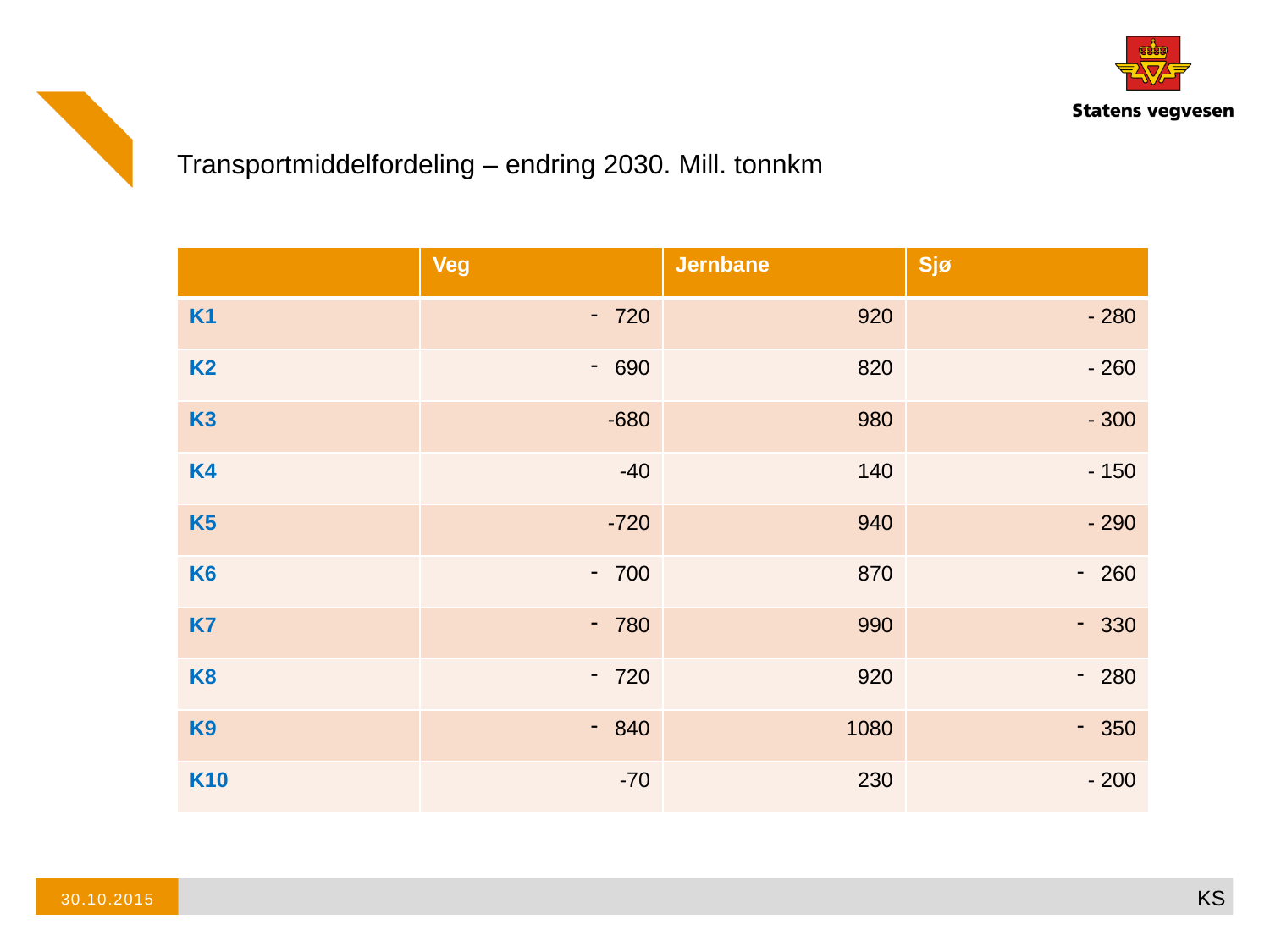

# Transportmiddelfordeling – endring 2030. Mill. tonnkm
|  | Veg | Jernbane | Sjø |
| --- | --- | --- | --- |
| K1 | 720 | 920 | - 280 |
| K2 | 690 | 820 | - 260 |
| K3 | -680 | 980 | - 300 |
| K4 | -40 | 140 | - 150 |
| K5 | -720 | 940 | - 290 |
| K6 | 700 | 870 | 260 |
| K7 | 780 | 990 | 330 |
| K8 | 720 | 920 | 280 |
| K9 | 840 | 1080 | 350 |
| K10 | -70 | 230 | - 200 |
KS
30.10.2015